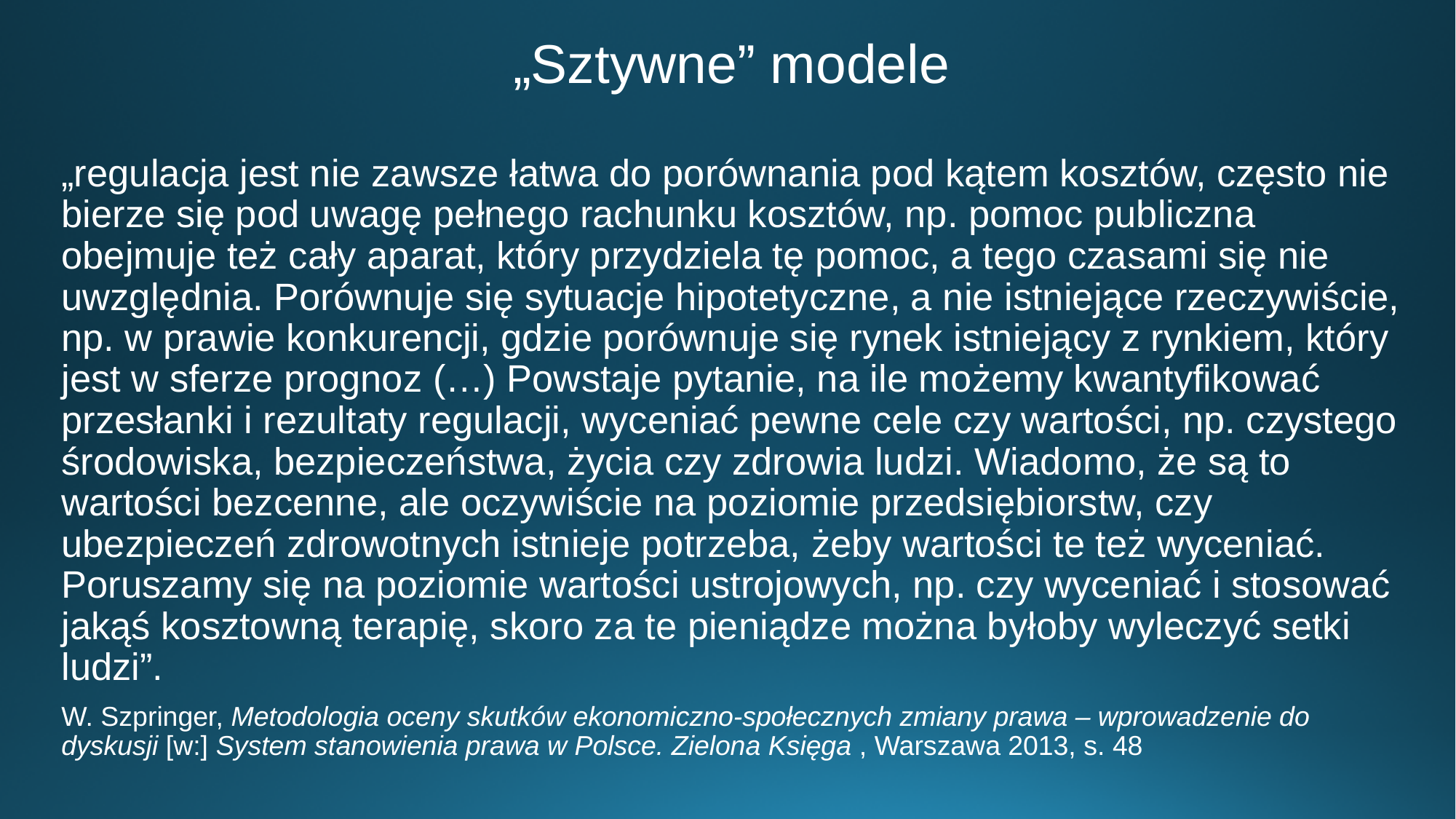

# „Sztywne” modele
„regulacja jest nie zawsze łatwa do porównania pod kątem kosztów, często nie bierze się pod uwagę pełnego rachunku kosztów, np. pomoc publiczna obejmuje też cały aparat, który przydziela tę pomoc, a tego czasami się nie uwzględnia. Porównuje się sytuacje hipotetyczne, a nie istniejące rzeczywiście, np. w prawie konkurencji, gdzie porównuje się rynek istniejący z rynkiem, który jest w sferze prognoz (…) Powstaje pytanie, na ile możemy kwantyfikować przesłanki i rezultaty regulacji, wyceniać pewne cele czy wartości, np. czystego środowiska, bezpieczeństwa, życia czy zdrowia ludzi. Wiadomo, że są to wartości bezcenne, ale oczywiście na poziomie przedsiębiorstw, czy ubezpieczeń zdrowotnych istnieje potrzeba, żeby wartości te też wyceniać. Poruszamy się na poziomie wartości ustrojowych, np. czy wyceniać i stosować jakąś kosztowną terapię, skoro za te pieniądze można byłoby wyleczyć setki ludzi”.
W. Szpringer, Metodologia oceny skutków ekonomiczno-społecznych zmiany prawa – wprowadzenie do dyskusji [w:] System stanowienia prawa w Polsce. Zielona Księga , Warszawa 2013, s. 48